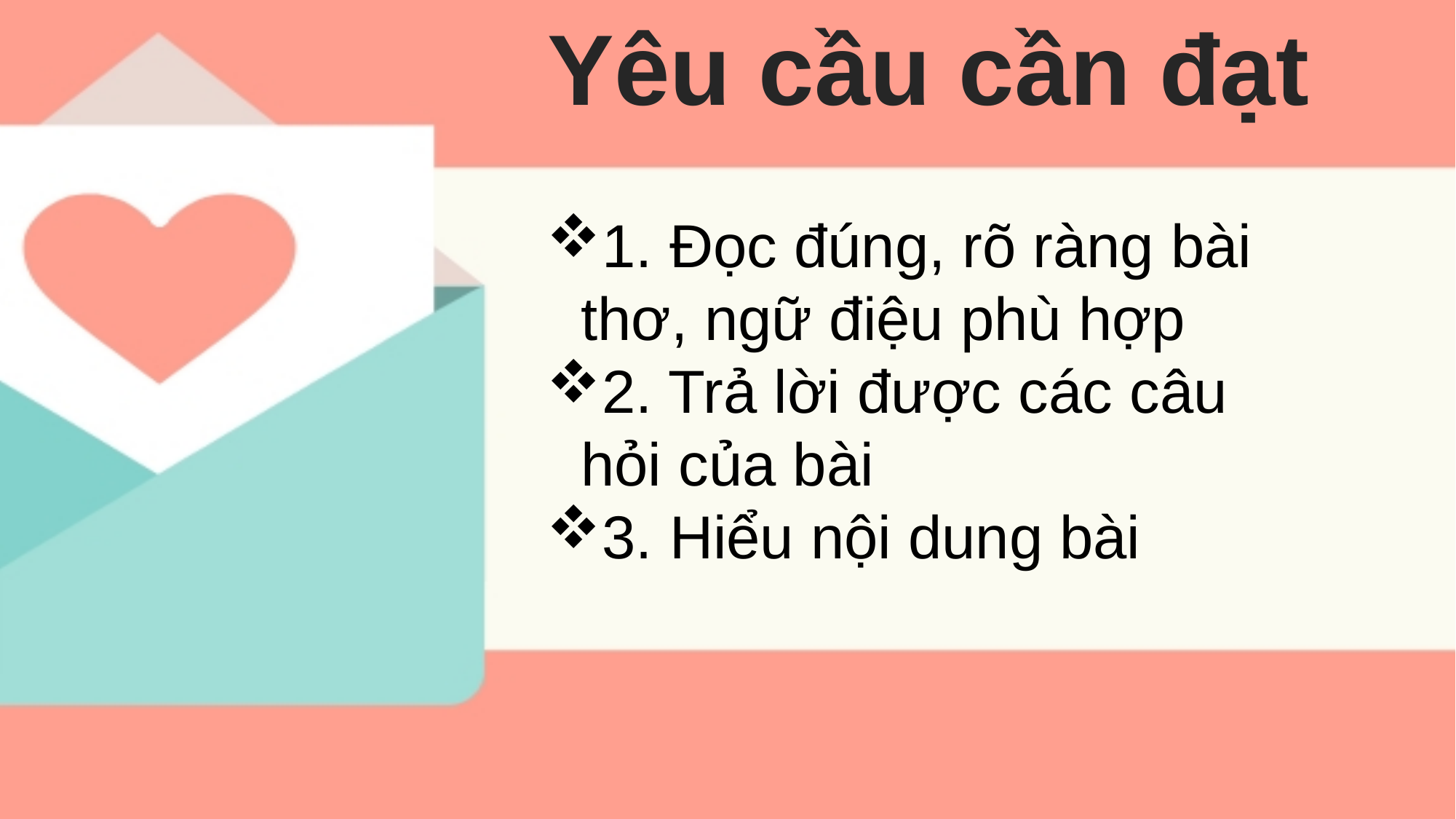

Yêu cầu cần đạt
1. Đọc đúng, rõ ràng bài thơ, ngữ điệu phù hợp
2. Trả lời được các câu hỏi của bài
3. Hiểu nội dung bài